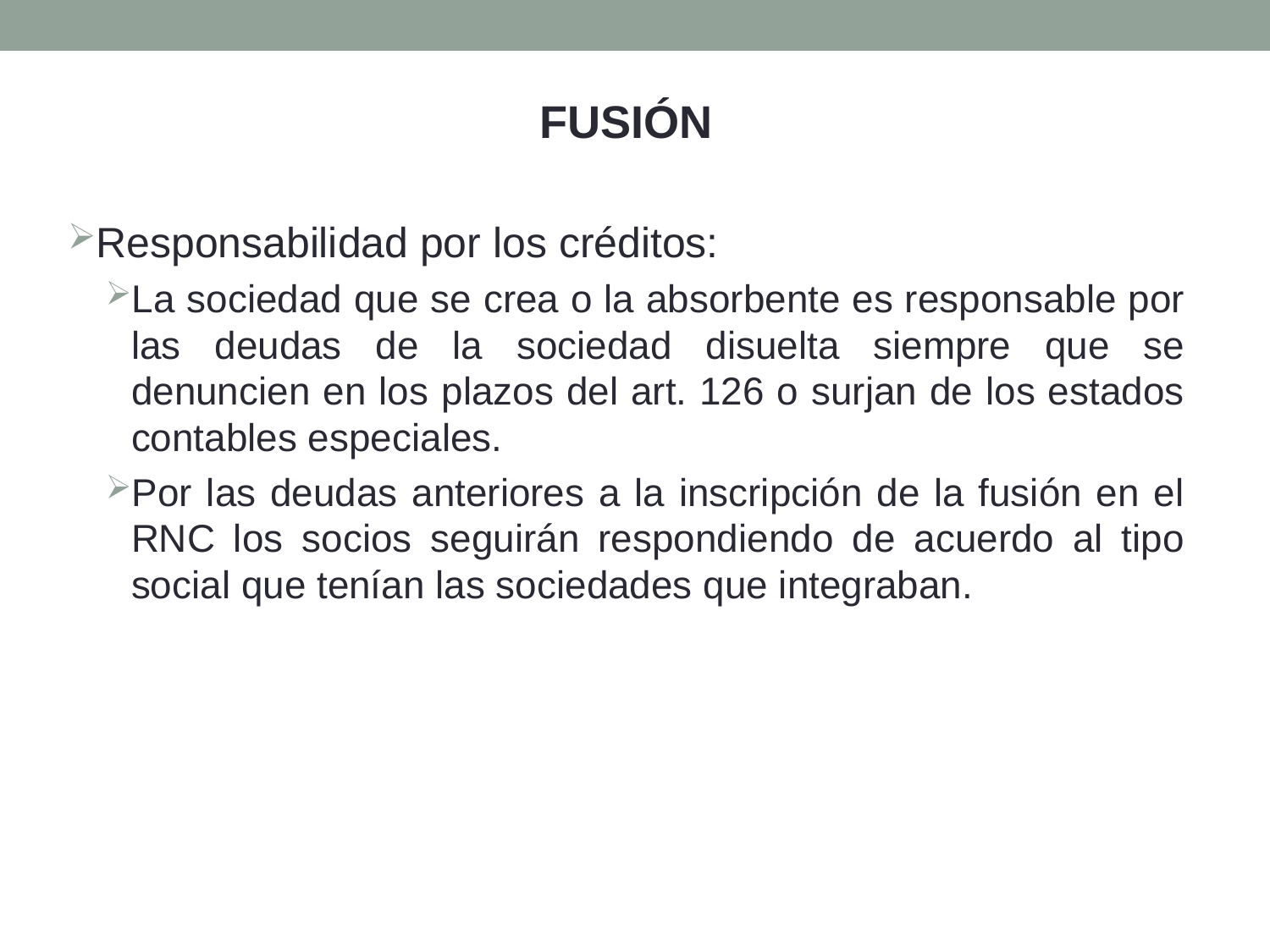

FUSIÓN

Responsabilidad por los créditos:
La sociedad que se crea o la absorbente es responsable por las deudas de la sociedad disuelta siempre que se denuncien en los plazos del art. 126 o surjan de los estados contables especiales.
Por las deudas anteriores a la inscripción de la fusión en el RNC los socios seguirán respondiendo de acuerdo al tipo social que tenían las sociedades que integraban.